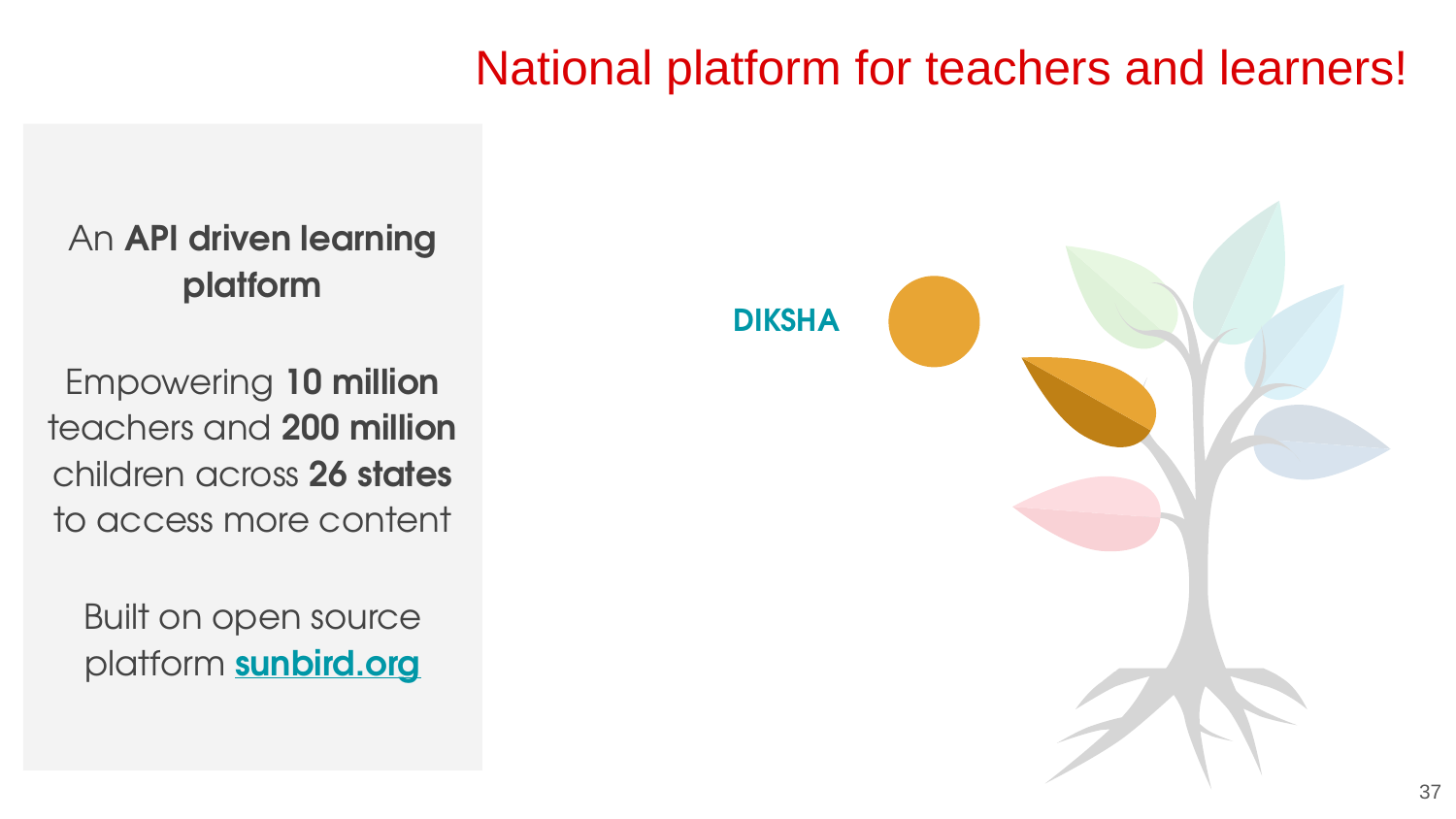

National platform for teachers and learners!
An API driven learning platform
Empowering 10 million teachers and 200 million children across 26 states to access more content
Built on open source platform sunbird.org

DIKSHA

37